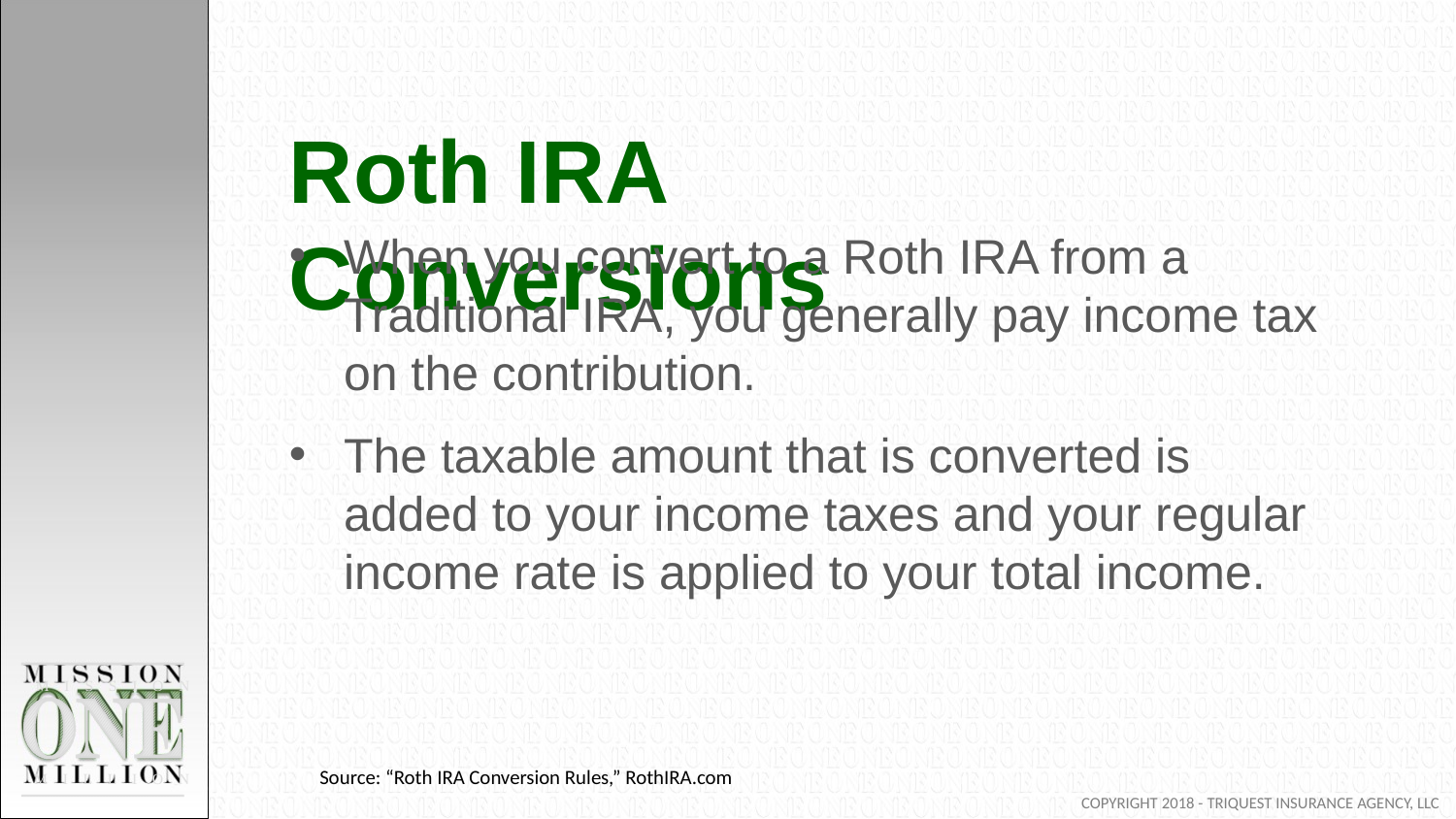

Roth IRA Conversions
When you convert to a Roth IRA from a Traditional IRA, you generally pay income tax on the contribution.
The taxable amount that is converted is added to your income taxes and your regular income rate is applied to your total income.
Source: “Roth IRA Conversion Rules,” RothIRA.com
COPYRIGHT 2018 - TRIQUEST INSURANCE AGENCY, LLC